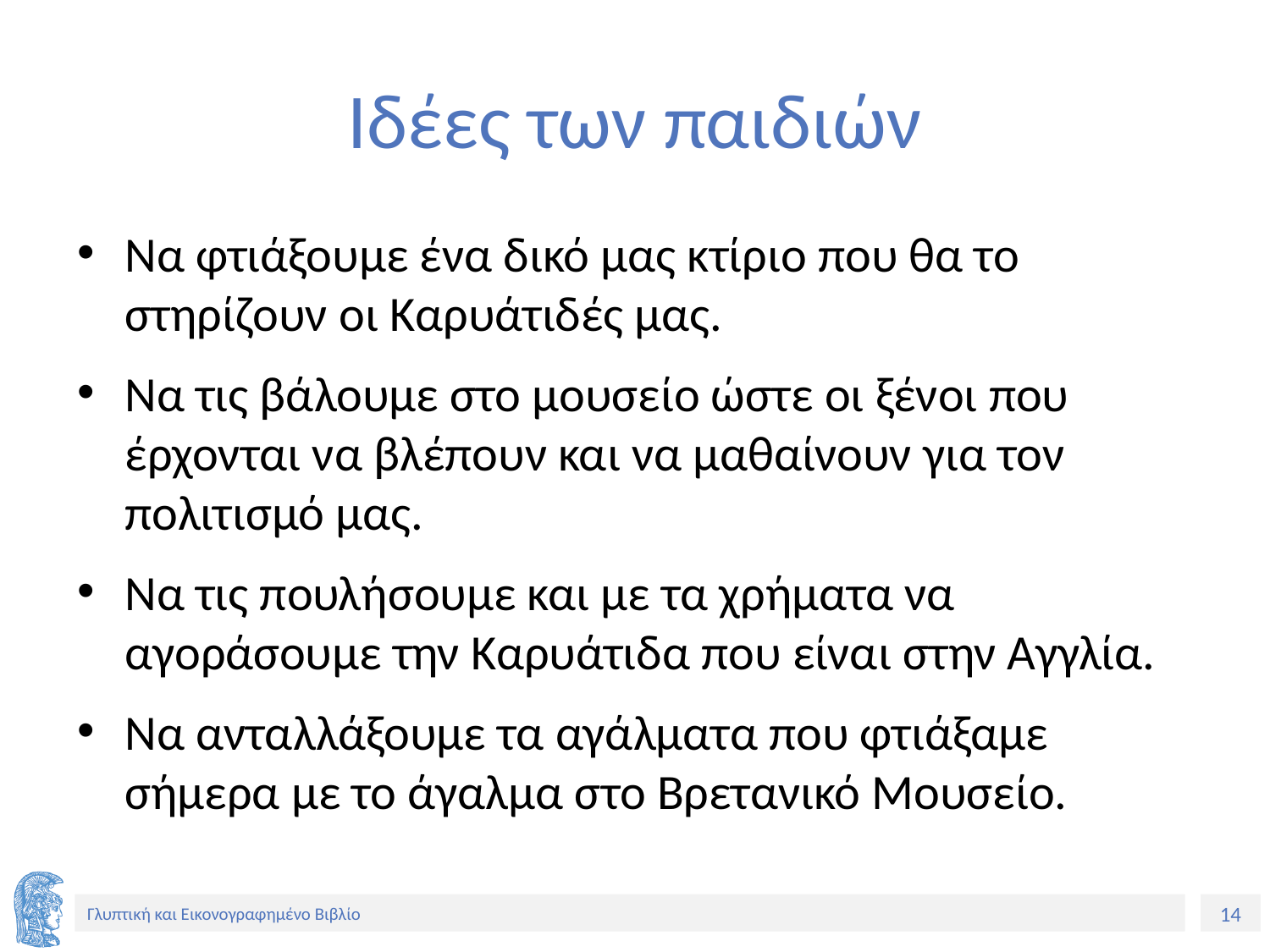

# Ιδέες των παιδιών
Να φτιάξουμε ένα δικό μας κτίριο που θα το στηρίζουν οι Καρυάτιδές μας.
Να τις βάλουμε στο μουσείο ώστε οι ξένοι που έρχονται να βλέπουν και να μαθαίνουν για τον πολιτισμό μας.
Να τις πουλήσουμε και με τα χρήματα να αγοράσουμε την Καρυάτιδα που είναι στην Αγγλία.
Να ανταλλάξουμε τα αγάλματα που φτιάξαμε σήμερα με το άγαλμα στο Βρετανικό Μουσείο.